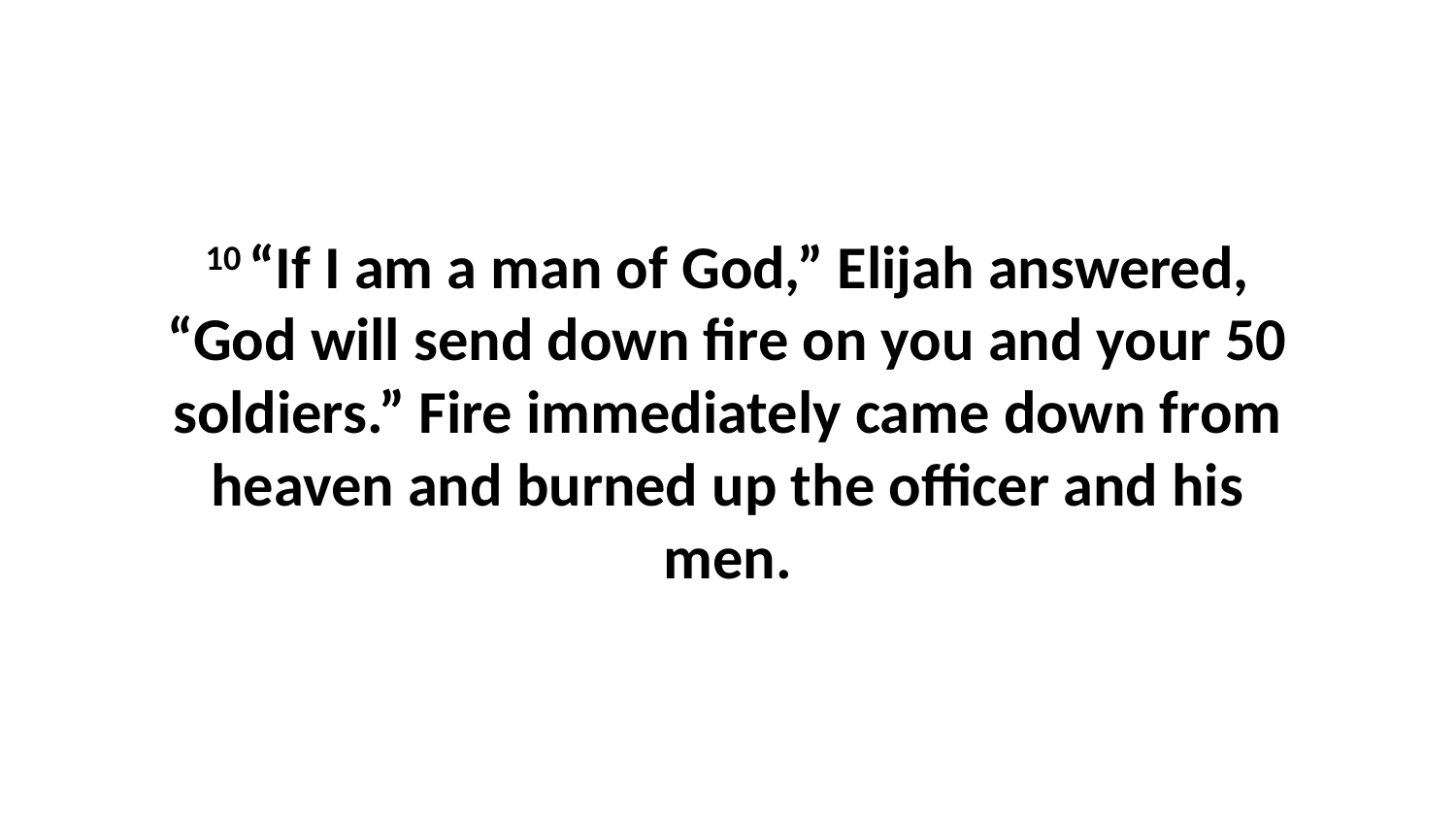

10 “If I am a man of God,” Elijah answered, “God will send down fire on you and your 50 soldiers.” Fire immediately came down from heaven and burned up the officer and his men.